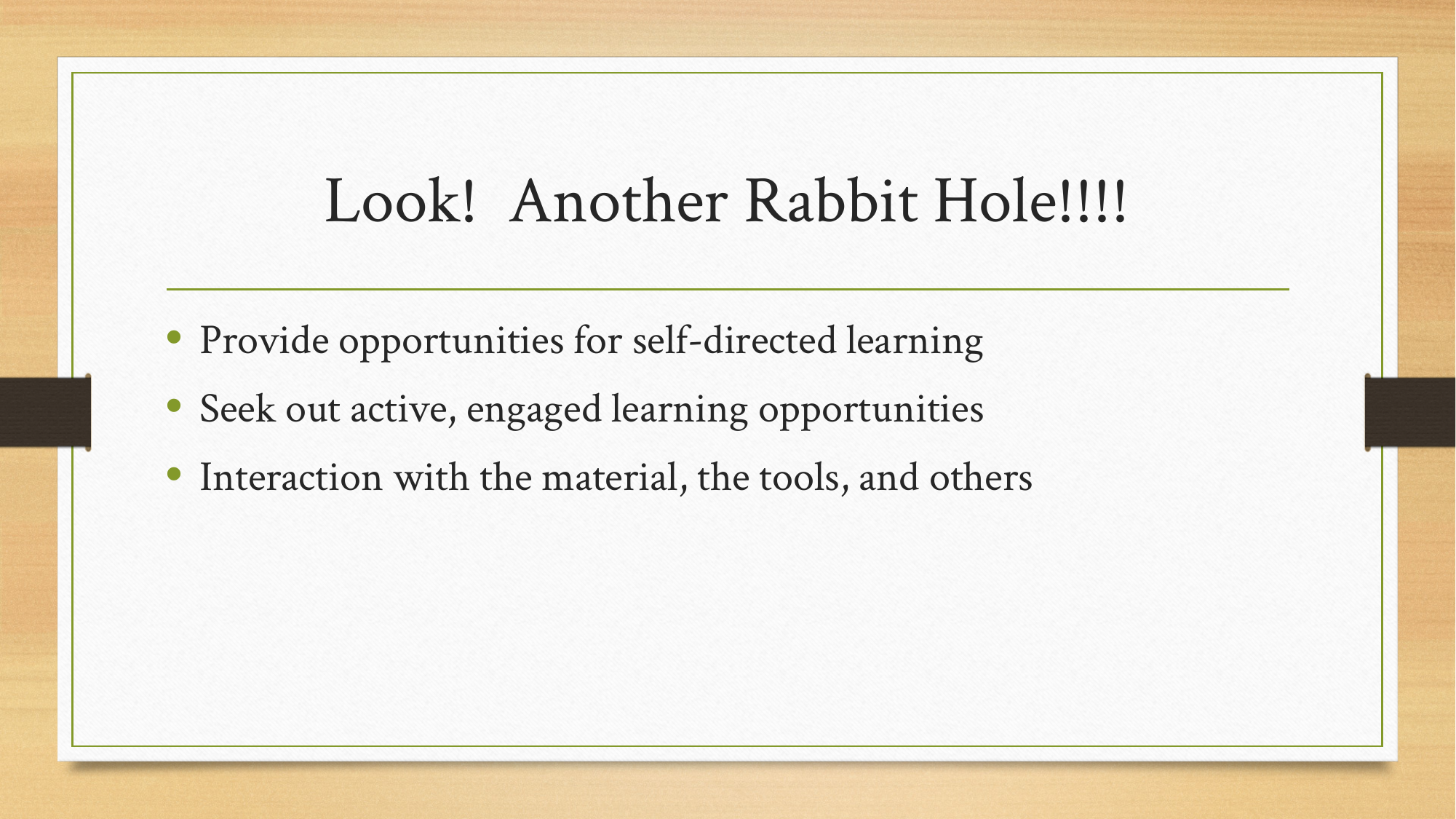

# Look!  Another Rabbit Hole!!!!
Provide opportunities for self-directed learning
Seek out active, engaged learning opportunities
Interaction with the material, the tools, and others